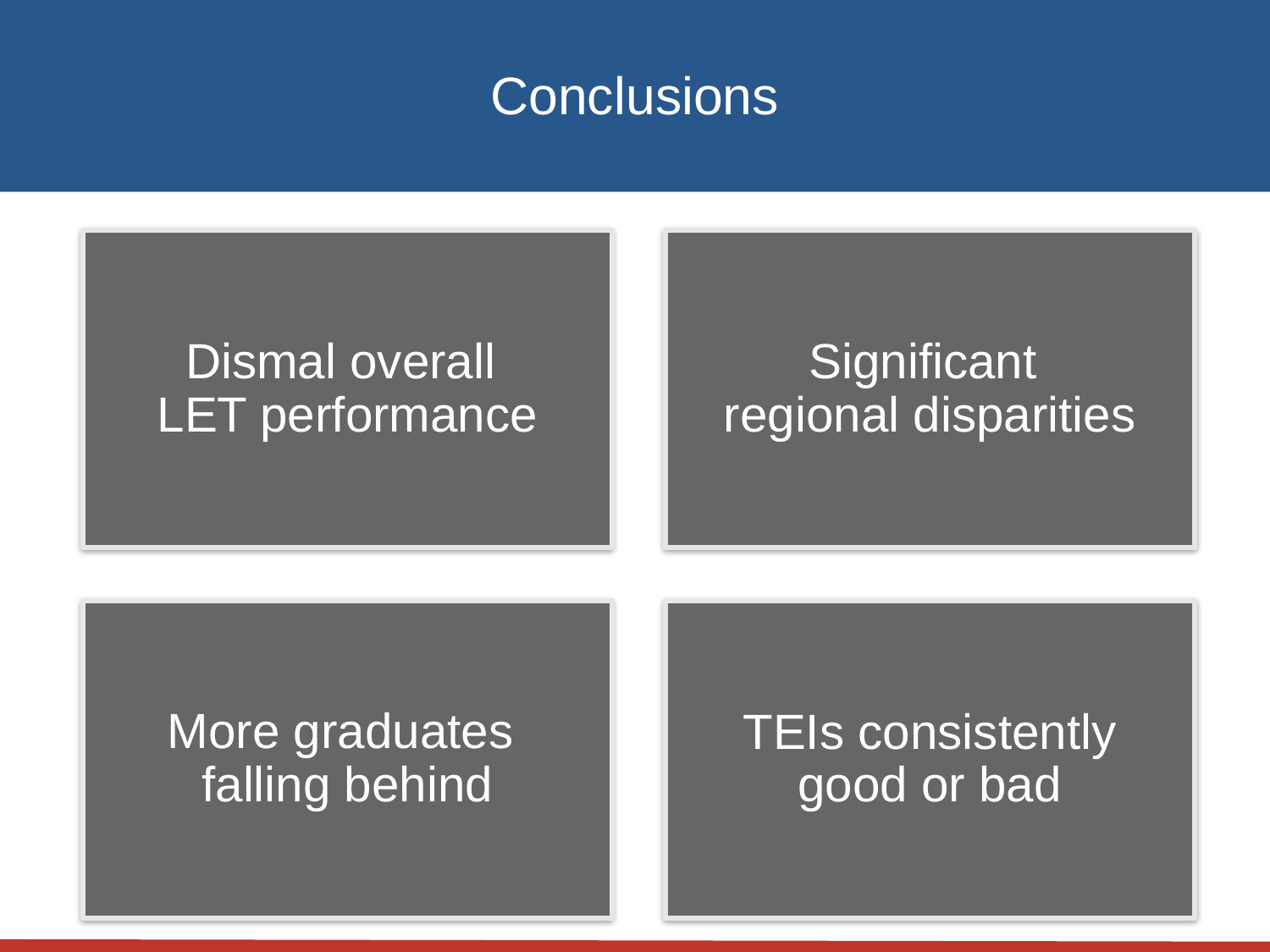

Conclusions
Dismal overall
LET performance
Significant
regional disparities
More graduates
falling behind
TEIs consistently
good or bad